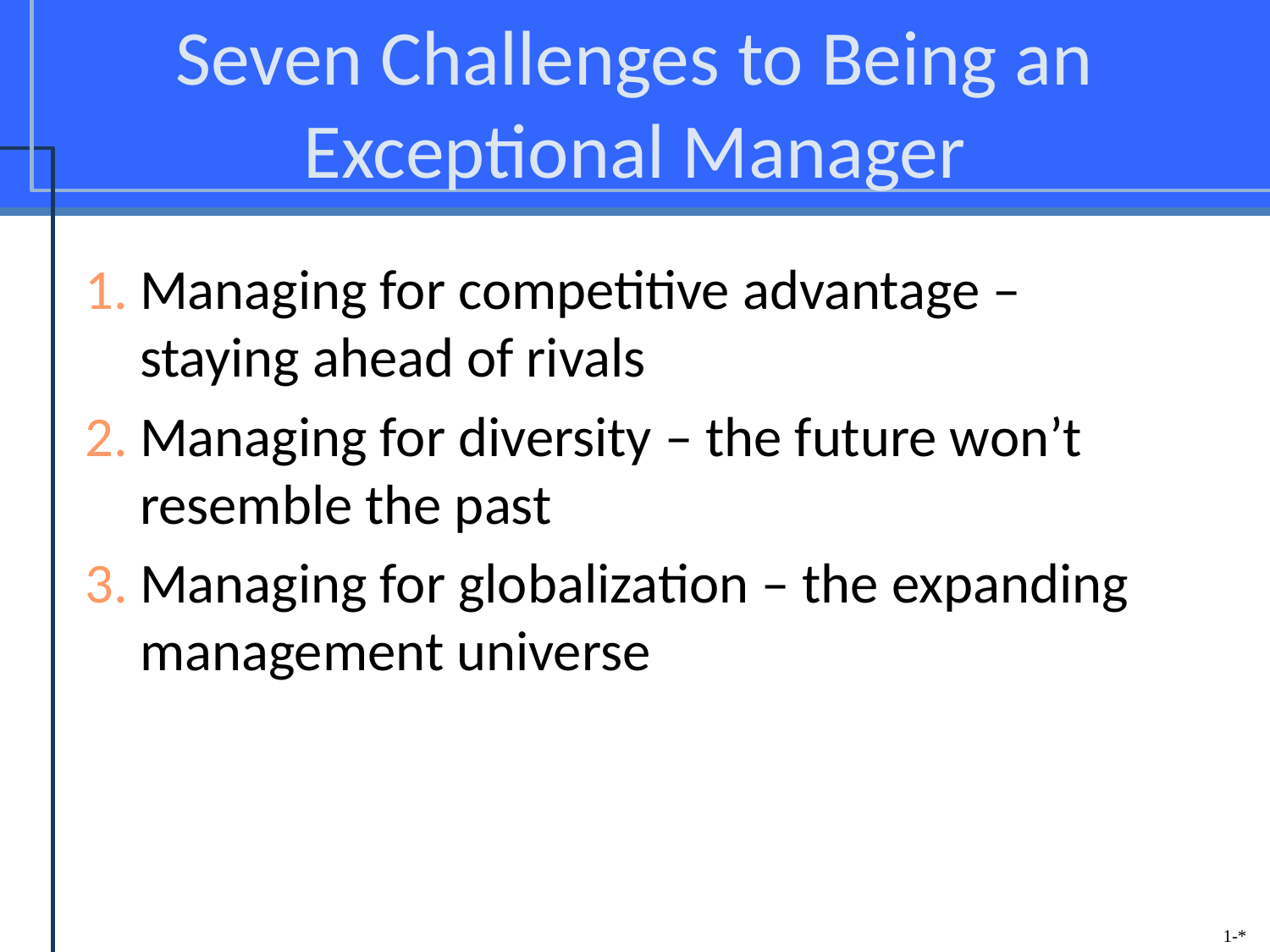

# Seven Challenges to Being an Exceptional Manager
Managing for competitive advantage – staying ahead of rivals
Managing for diversity – the future won’t resemble the past
Managing for globalization – the expanding management universe